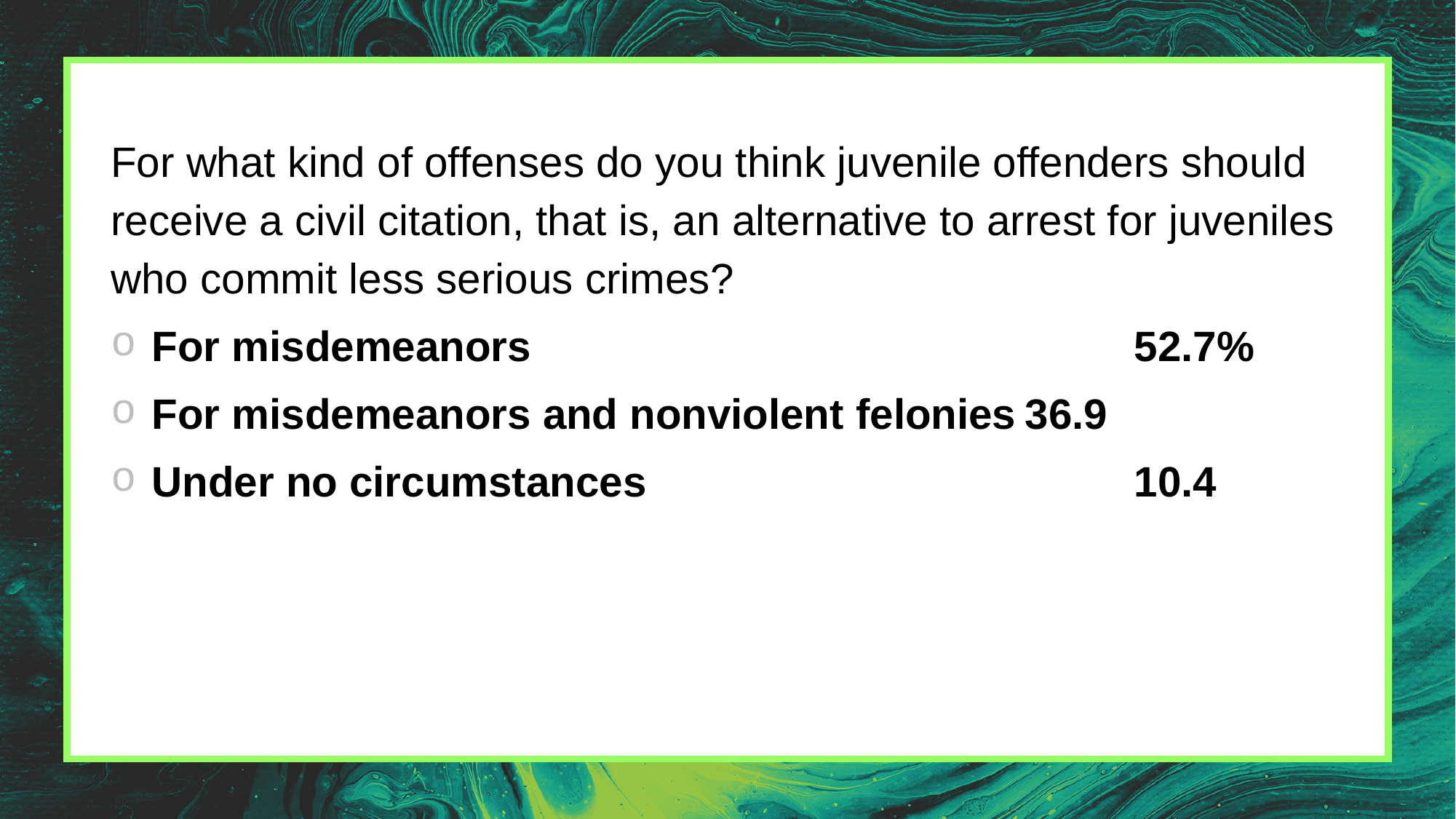

#
For what kind of offenses do you think juvenile offenders should receive a civil citation, that is, an alternative to arrest for juveniles who commit less serious crimes?
For misdemeanors						52.7%
For misdemeanors and nonviolent felonies	36.9
Under no circumstances					10.4